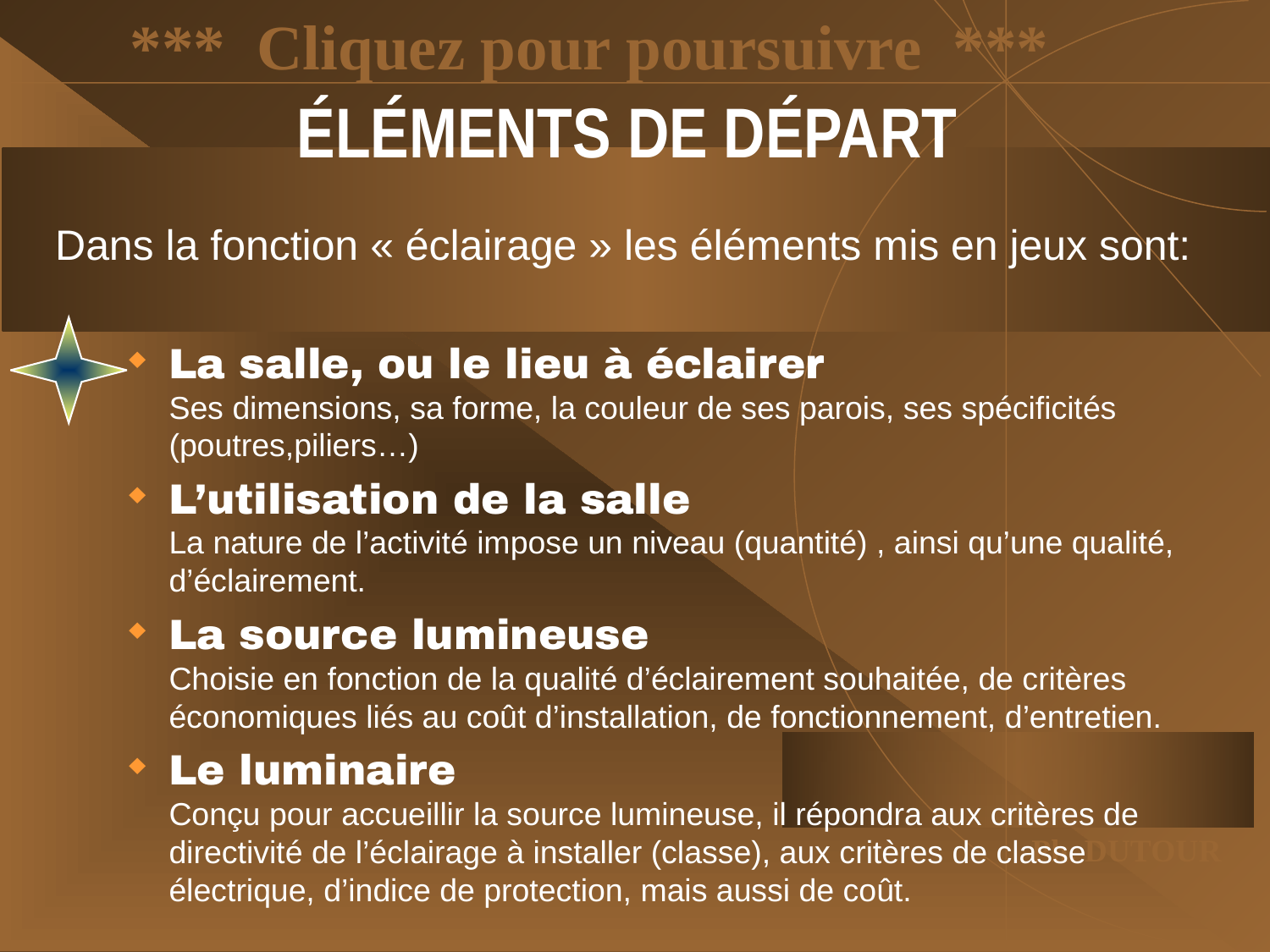

***  Cliquez pour poursuivre  ***
# ÉLÉMENTS DE DÉPART
Dans la fonction « éclairage » les éléments mis en jeux sont:

La salle, ou le lieu à éclairer
Ses dimensions, sa forme, la couleur de ses parois, ses spécificités (poutres,piliers…)
L’utilisation de la salle
La nature de l’activité impose un niveau (quantité) , ainsi qu’une qualité, d’éclairement.
La source lumineuse
Choisie en fonction de la qualité d’éclairement souhaitée, de critères économiques liés au coût d’installation, de fonctionnement, d’entretien.
Le luminaire
Conçu pour accueillir la source lumineuse, il répondra aux critères de directivité de l’éclairage à installer (classe), aux critères de classe électrique, d’indice de protection, mais aussi de coût.